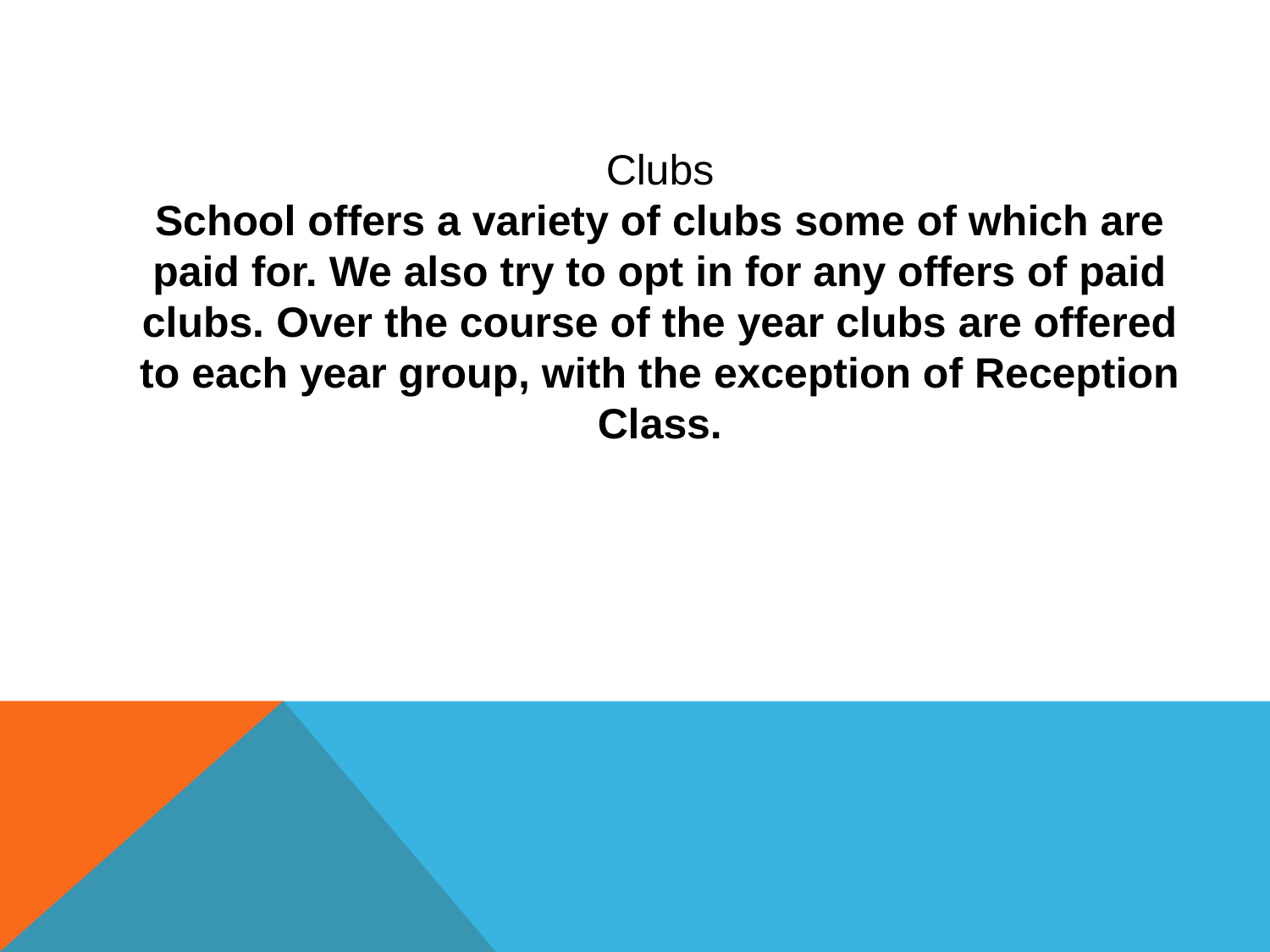

Clubs
School offers a variety of clubs some of which are paid for. We also try to opt in for any offers of paid clubs. Over the course of the year clubs are offered to each year group, with the exception of Reception Class.